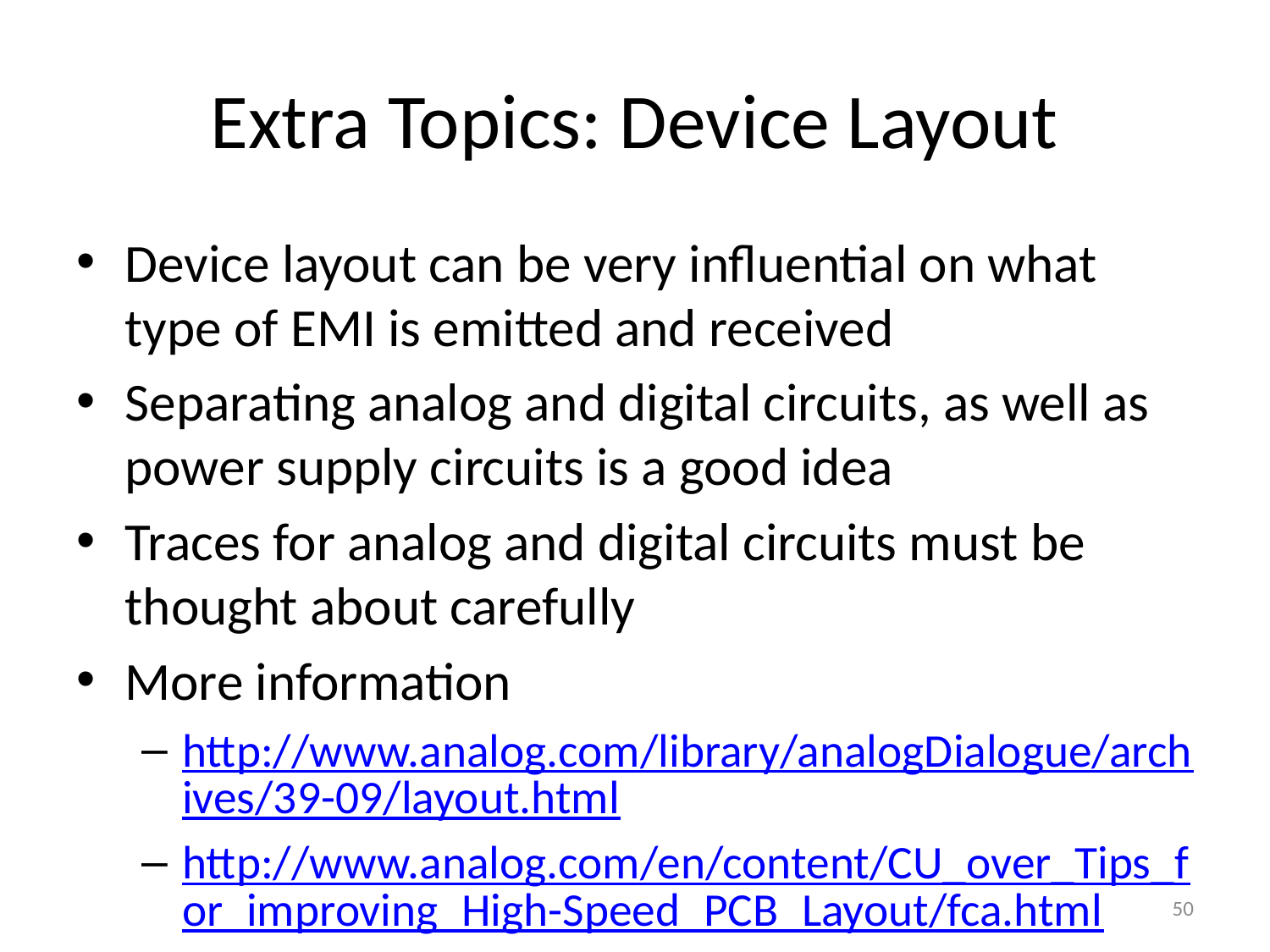

# Extra Topics: Device Layout
Device layout can be very influential on what type of EMI is emitted and received
Separating analog and digital circuits, as well as power supply circuits is a good idea
Traces for analog and digital circuits must be thought about carefully
More information
http://www.analog.com/library/analogDialogue/archives/39-09/layout.html
http://www.analog.com/en/content/CU_over_Tips_for_improving_High-Speed_PCB_Layout/fca.html
50